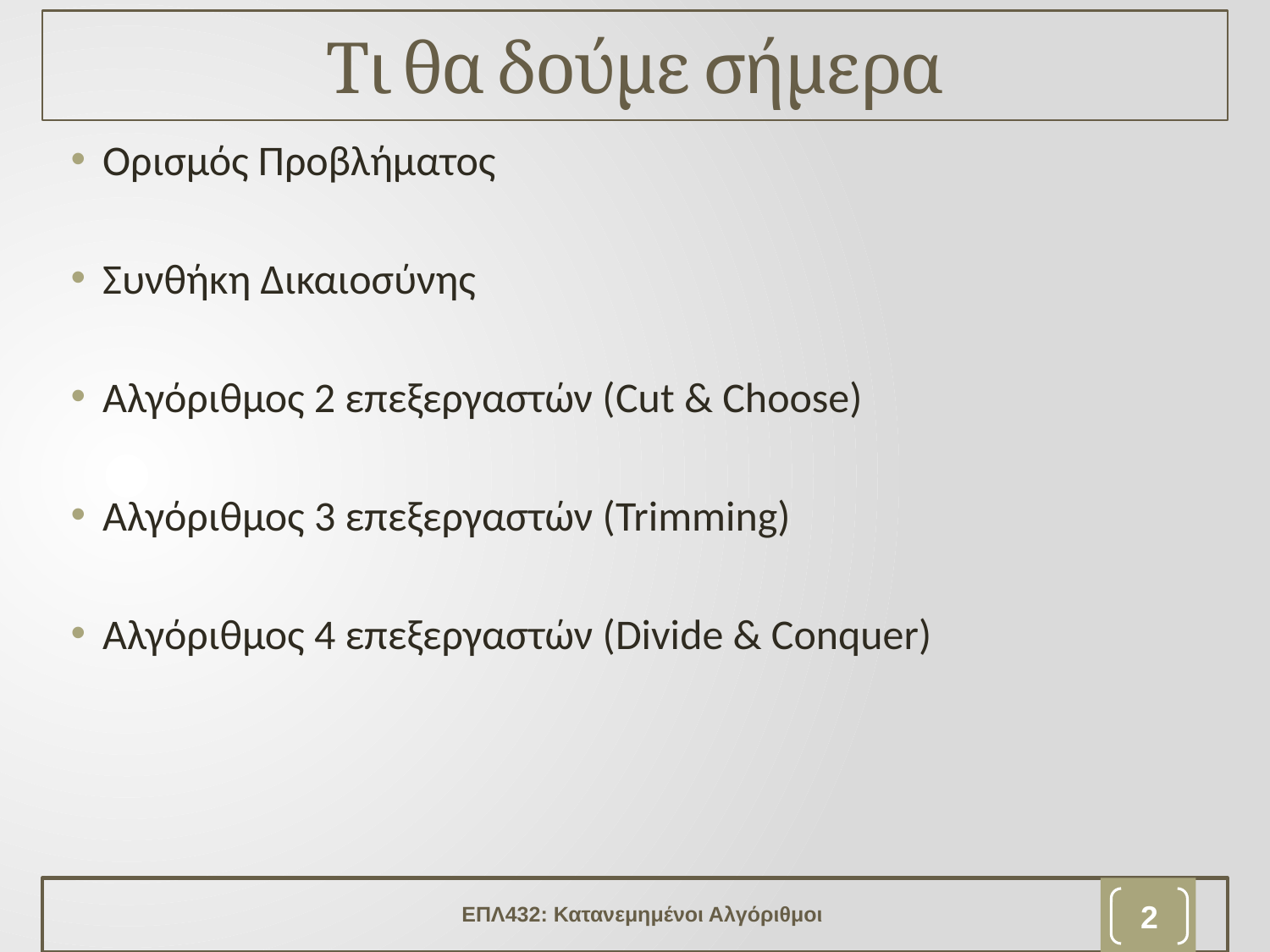

# Τι θα δούμε σήμερα
Ορισμός Προβλήματος

Συνθήκη Δικαιοσύνης

Αλγόριθμος 2 επεξεργαστών (Cut & Choose)

Αλγόριθμος 3 επεξεργαστών (Trimming)

Αλγόριθμος 4 επεξεργαστών (Divide & Conquer)

ΕΠΛ432: Κατανεμημένοι Αλγόριθμοι
2